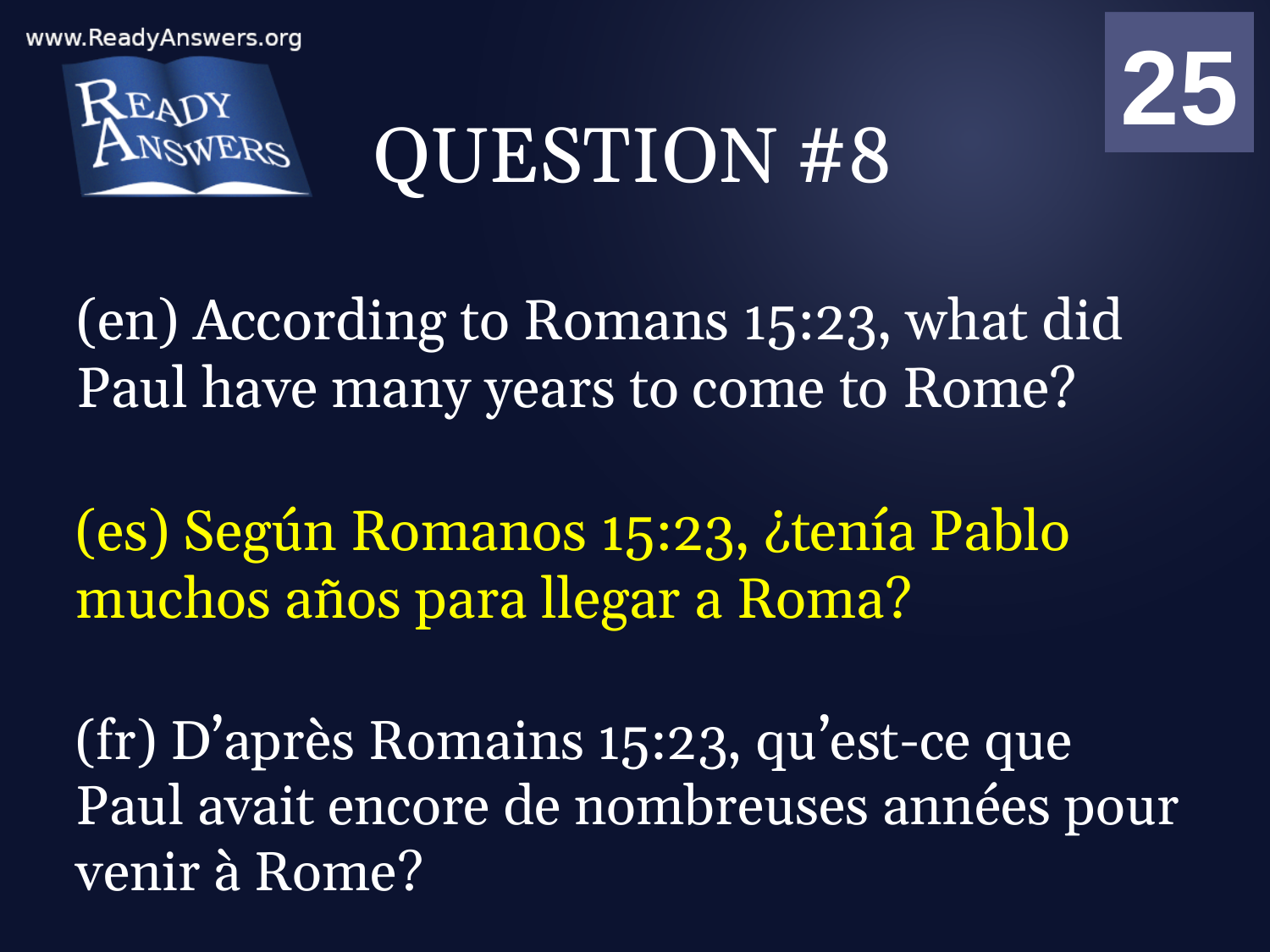

01
02
03
04
05
06
07
08
09
10
11
12
13
14
15
16
17
18
19
20
21
22
23
24
25
00
# QUESTION #8
(en) According to Romans 15:23, what did Paul have many years to come to Rome?
(es) Según Romanos 15:23, ¿tenía Pablo muchos años para llegar a Roma?
(fr) D’après Romains 15:23, qu’est-ce que Paul avait encore de nombreuses années pour venir à Rome?